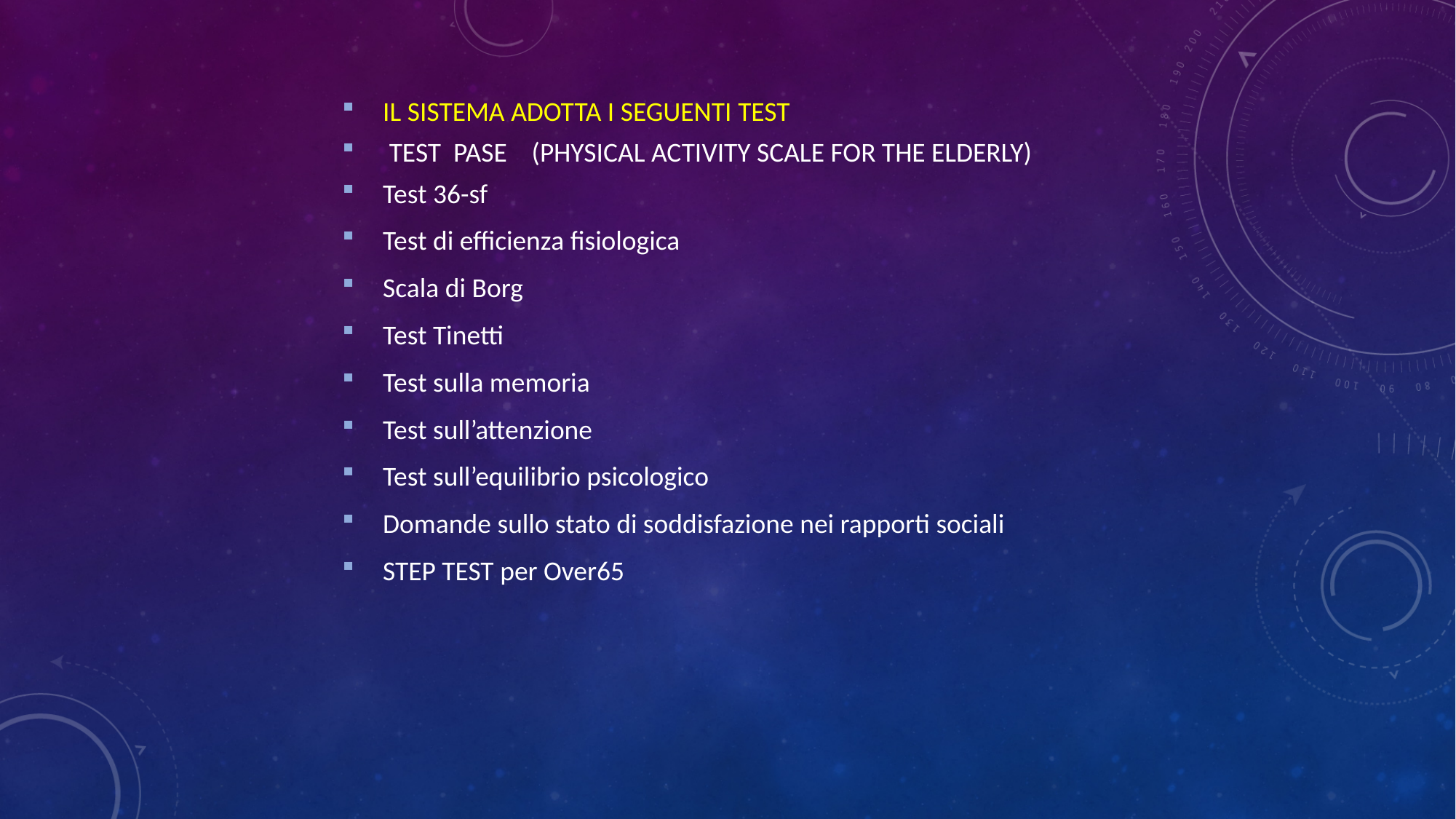

IL SISTEMA ADOTTA I SEGUENTI TEST
 TEST  PASE    (PHYSICAL ACTIVITY SCALE FOR THE ELDERLY)
Test 36-sf
Test di efficienza fisiologica
Scala di Borg
Test Tinetti
Test sulla memoria
Test sull’attenzione
Test sull’equilibrio psicologico
Domande sullo stato di soddisfazione nei rapporti sociali
STEP TEST per Over65